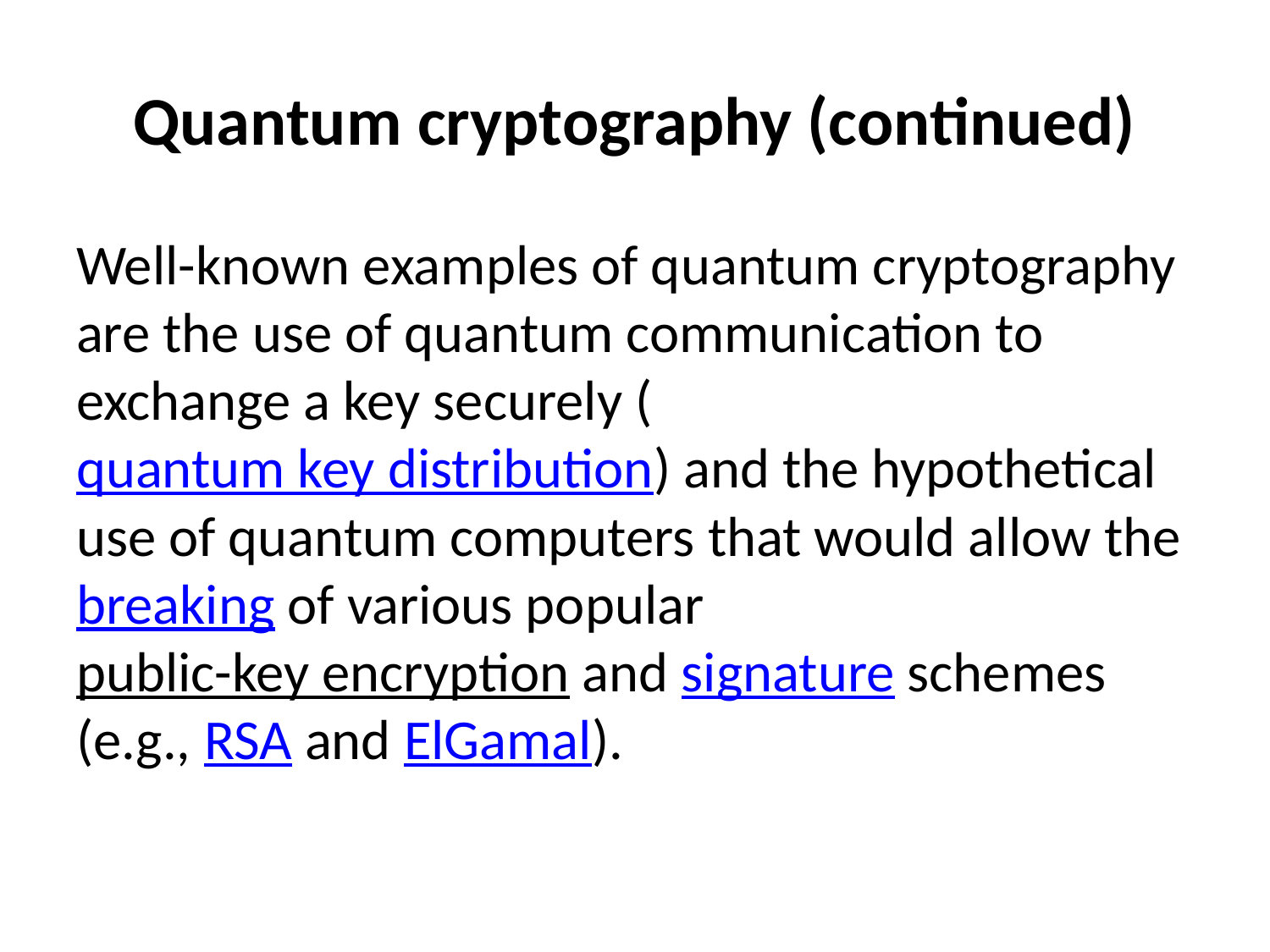

# Quantum cryptography (continued)
Well-known examples of quantum cryptography are the use of quantum communication to exchange a key securely (quantum key distribution) and the hypothetical use of quantum computers that would allow the breaking of various popular public-key encryption and signature schemes (e.g., RSA and ElGamal).